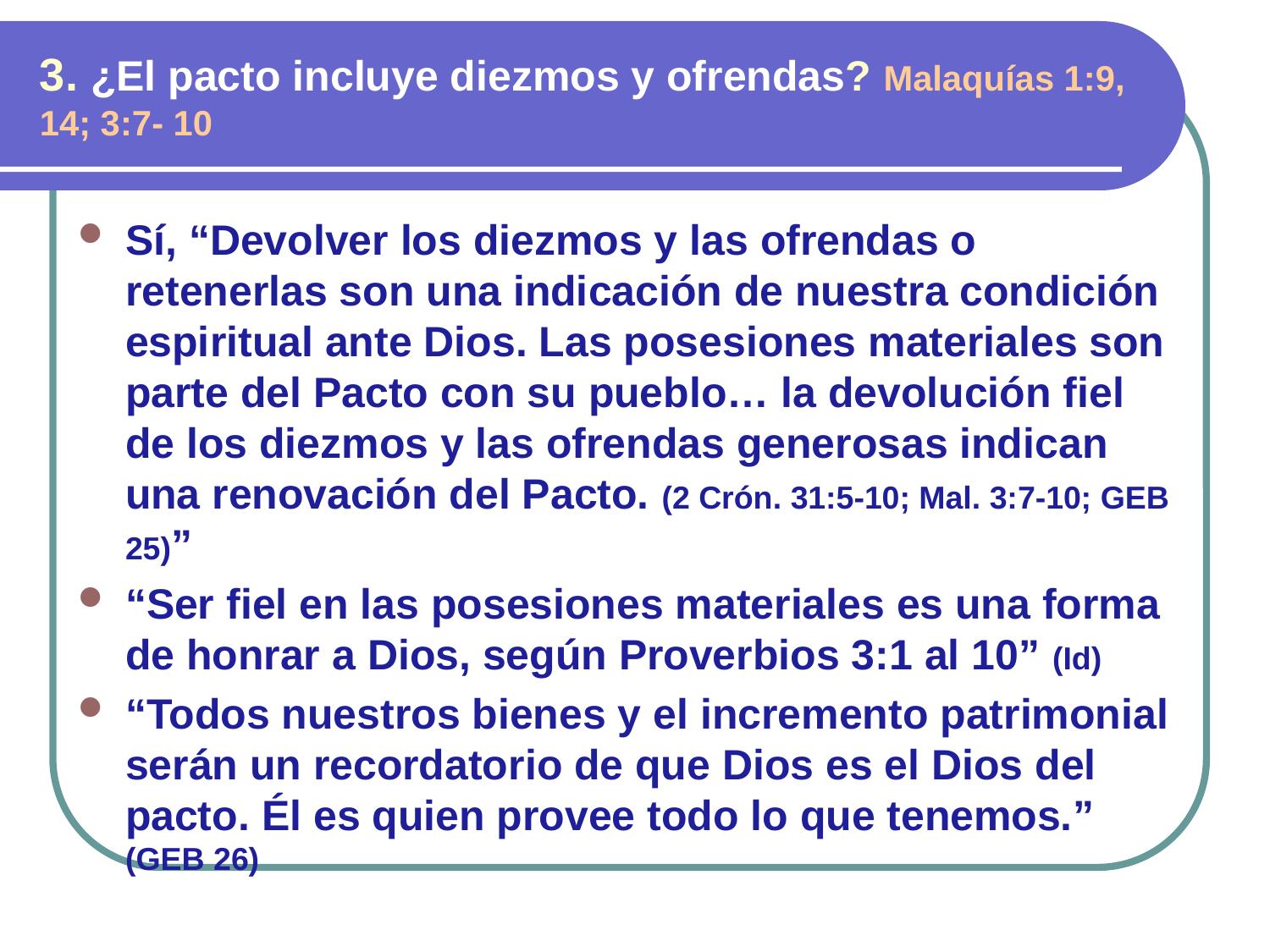

3. ¿El pacto incluye diezmos y ofrendas? Malaquías 1:9, 14; 3:7- 10
Sí, “Devolver los diezmos y las ofrendas o retenerlas son una indicación de nuestra condición espiritual ante Dios. Las posesiones materiales son parte del Pacto con su pueblo… la devolución fiel de los diezmos y las ofrendas generosas indican una renovación del Pacto. (2 Crón. 31:5-10; Mal. 3:7-10; GEB 25)”
“Ser fiel en las posesiones materiales es una forma de honrar a Dios, según Proverbios 3:1 al 10” (Id)
“Todos nuestros bienes y el incremento patrimonial serán un recordatorio de que Dios es el Dios del pacto. Él es quien provee todo lo que tenemos.” (GEB 26)